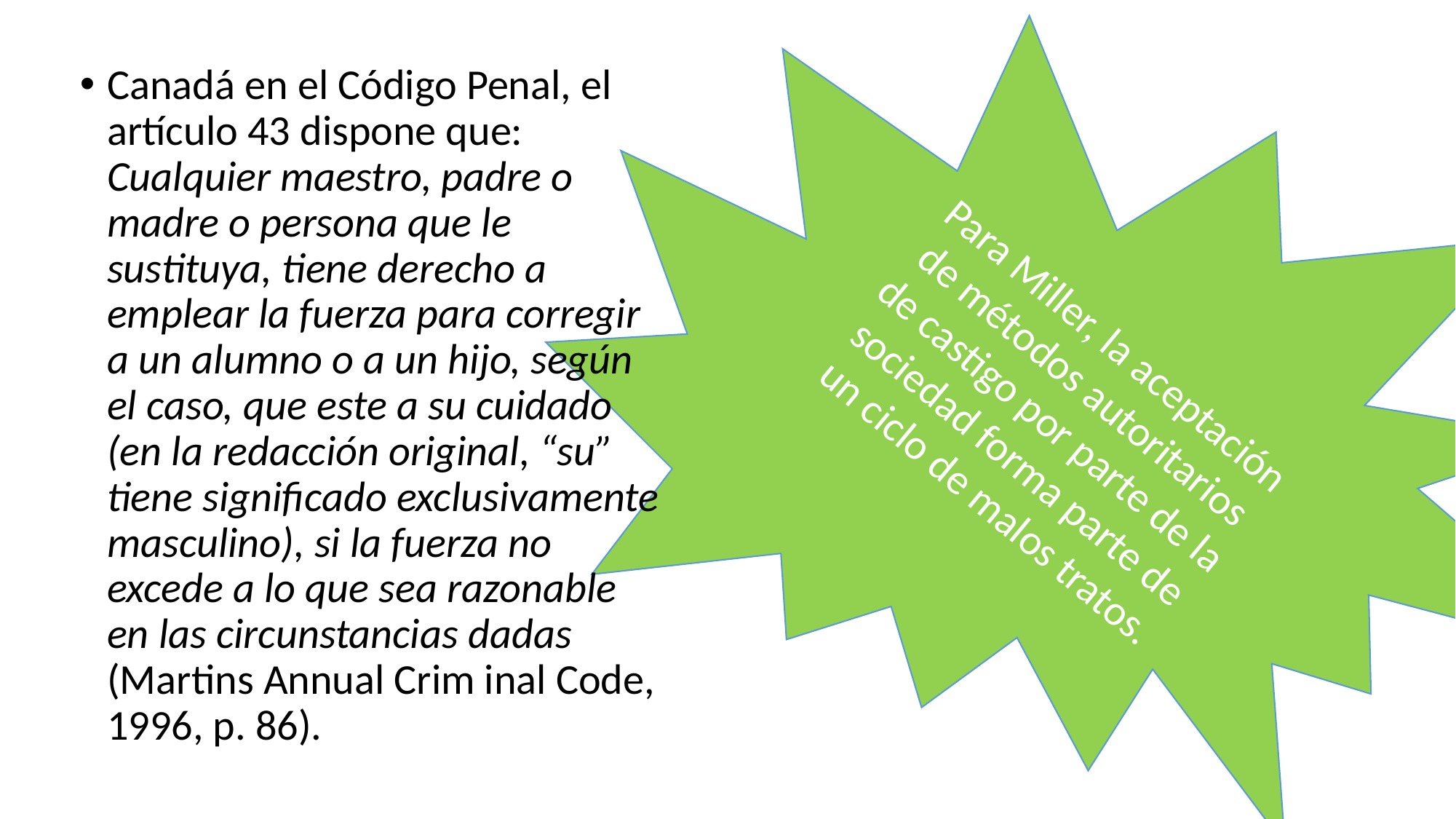

Para Miller, la aceptación de métodos autoritarios de castigo por parte de la sociedad forma parte de un ciclo de malos tratos.
Canadá en el Código Penal, el artículo 43 dispone que: Cualquier maestro, padre o madre o persona que le sustituya, tiene derecho a emplear la fuerza para corregir a un alumno o a un hijo, según el caso, que este a su cuidado (en la redacción original, “su” tiene significado exclusivamente masculino), si la fuerza no excede a lo que sea razonable en las circunstancias dadas (Martins Annual Crim inal Code, 1996, p. 86).